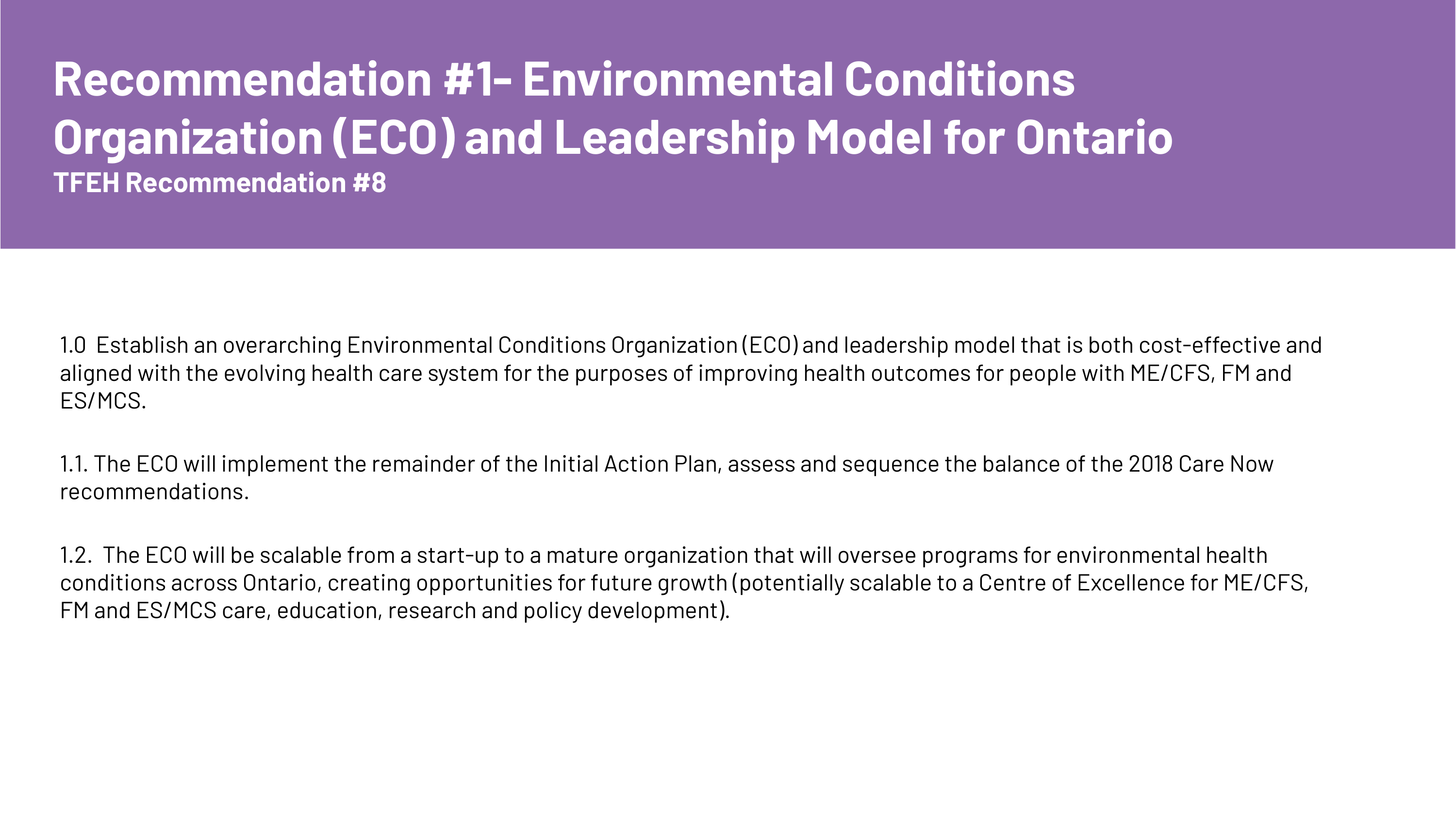

# Recommendation #1- Environmental Conditions Organization (ECO) and Leadership Model for Ontario TFEH Recommendation #8
1.0  Establish an overarching Environmental Conditions Organization (ECO) and leadership model that is both cost-effective and aligned with the evolving health care system for the purposes of improving health outcomes for people with ME/CFS, FM and ES/MCS.

1.1. The ECO will implement the remainder of the Initial Action Plan, assess and sequence the balance of the 2018 Care Now recommendations.

1.2.  The ECO will be scalable from a start-up to a mature organization that will oversee programs for environmental health conditions across Ontario, creating opportunities for future growth (potentially scalable to a Centre of Excellence for ME/CFS, FM and ES/MCS care, education, research and policy development).